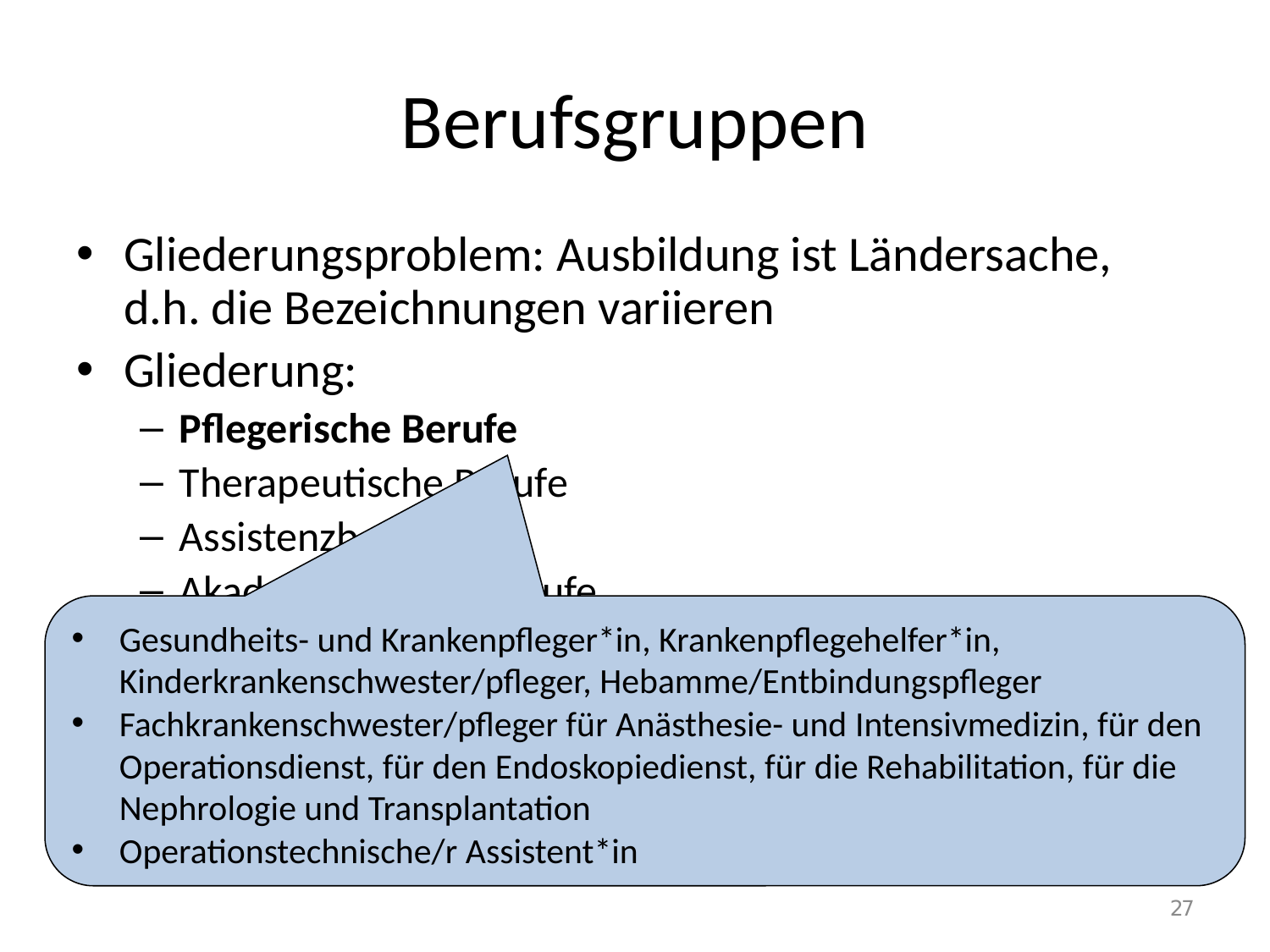

# Berufsgruppen
Gliederungsproblem: Ausbildung ist Ländersache, d.h. die Bezeichnungen variieren
Gliederung:
Pflegerische Berufe
Therapeutische Berufe
Assistenzberufe
Akademische Heilberufe
Wirtschafts- und Verwaltungsberufe
Gesundheits- und Krankenpfleger*in, Krankenpflegehelfer*in, Kinderkrankenschwester/pfleger, Hebamme/Entbindungspfleger
Fachkrankenschwester/pfleger für Anästhesie- und Intensivmedizin, für den Operationsdienst, für den Endoskopiedienst, für die Rehabilitation, für die Nephrologie und Transplantation
Operationstechnische/r Assistent*in
27